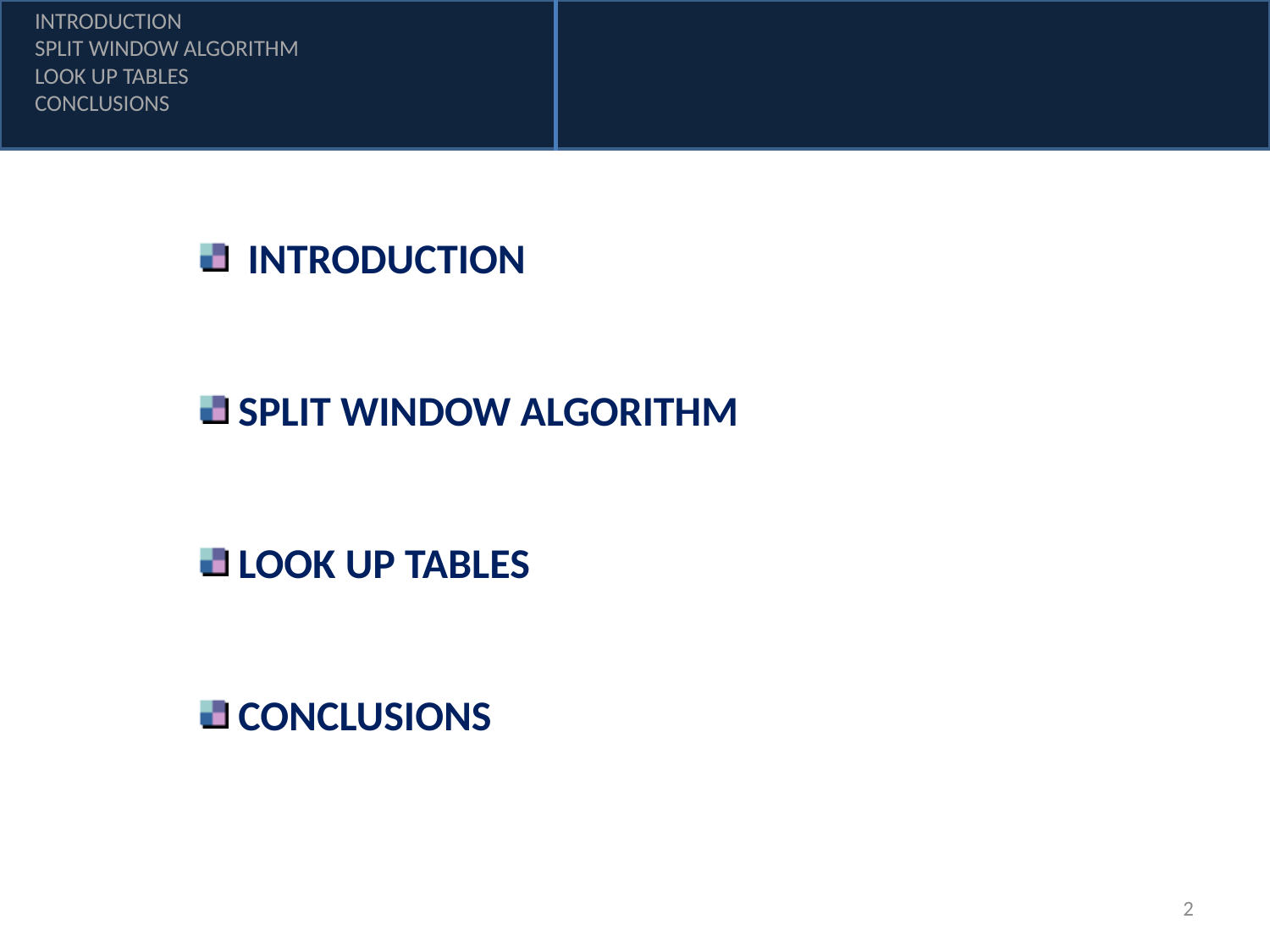

INTRODUCTION
SPLIT WINDOW ALGORITHM
LOOK UP TABLES
CONCLUSIONS
  INTRODUCTION

 SPLIT WINDOW ALGORITHM

 LOOK UP TABLES

 CONCLUSIONS
2